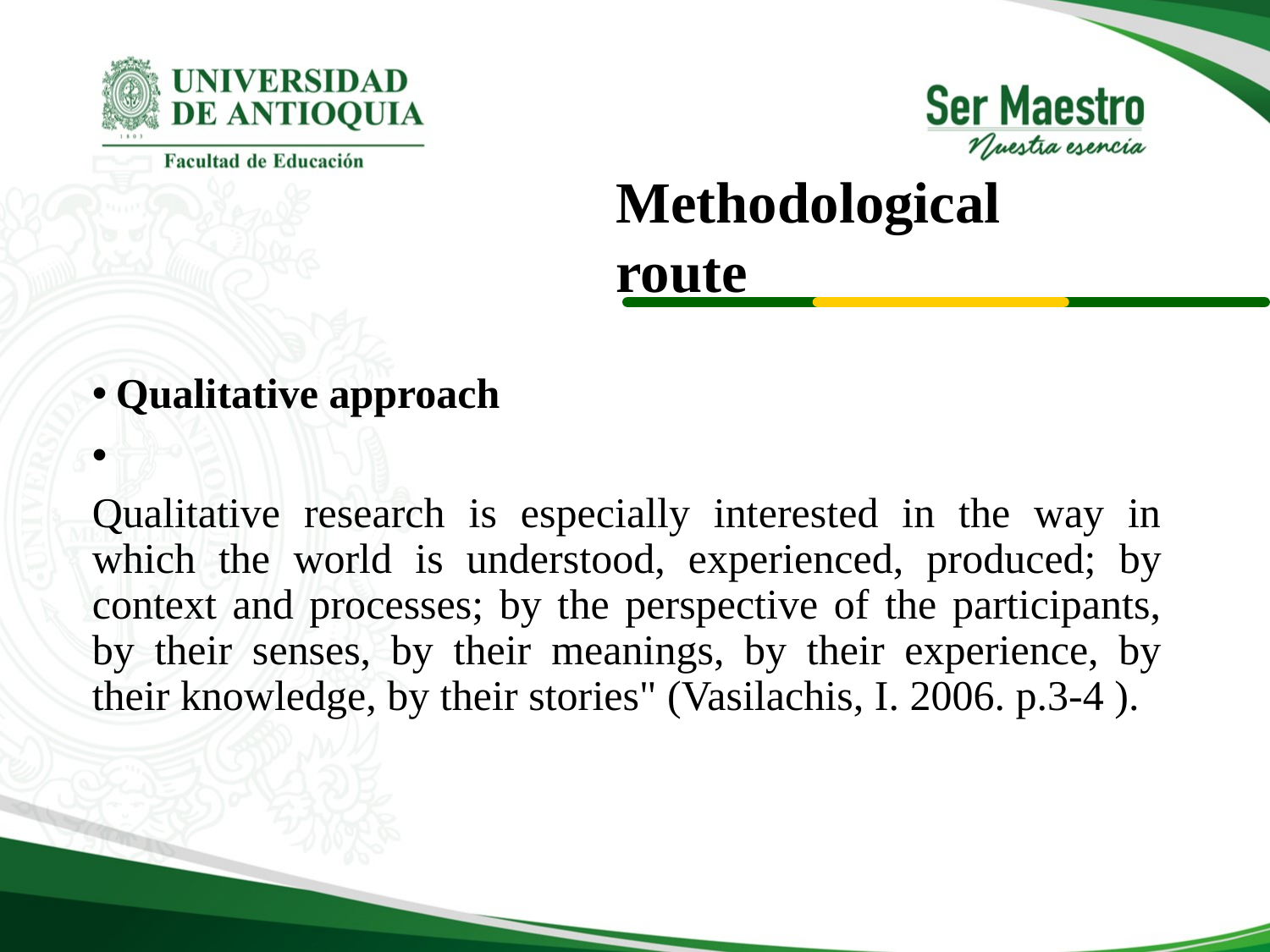

# Methodological route

Qualitative approach

Qualitative research is especially interested in the way in which the world is understood, experienced, produced; by context and processes; by the perspective of the participants, by their senses, by their meanings, by their experience, by their knowledge, by their stories" (Vasilachis, I. 2006. p.3-4 ).